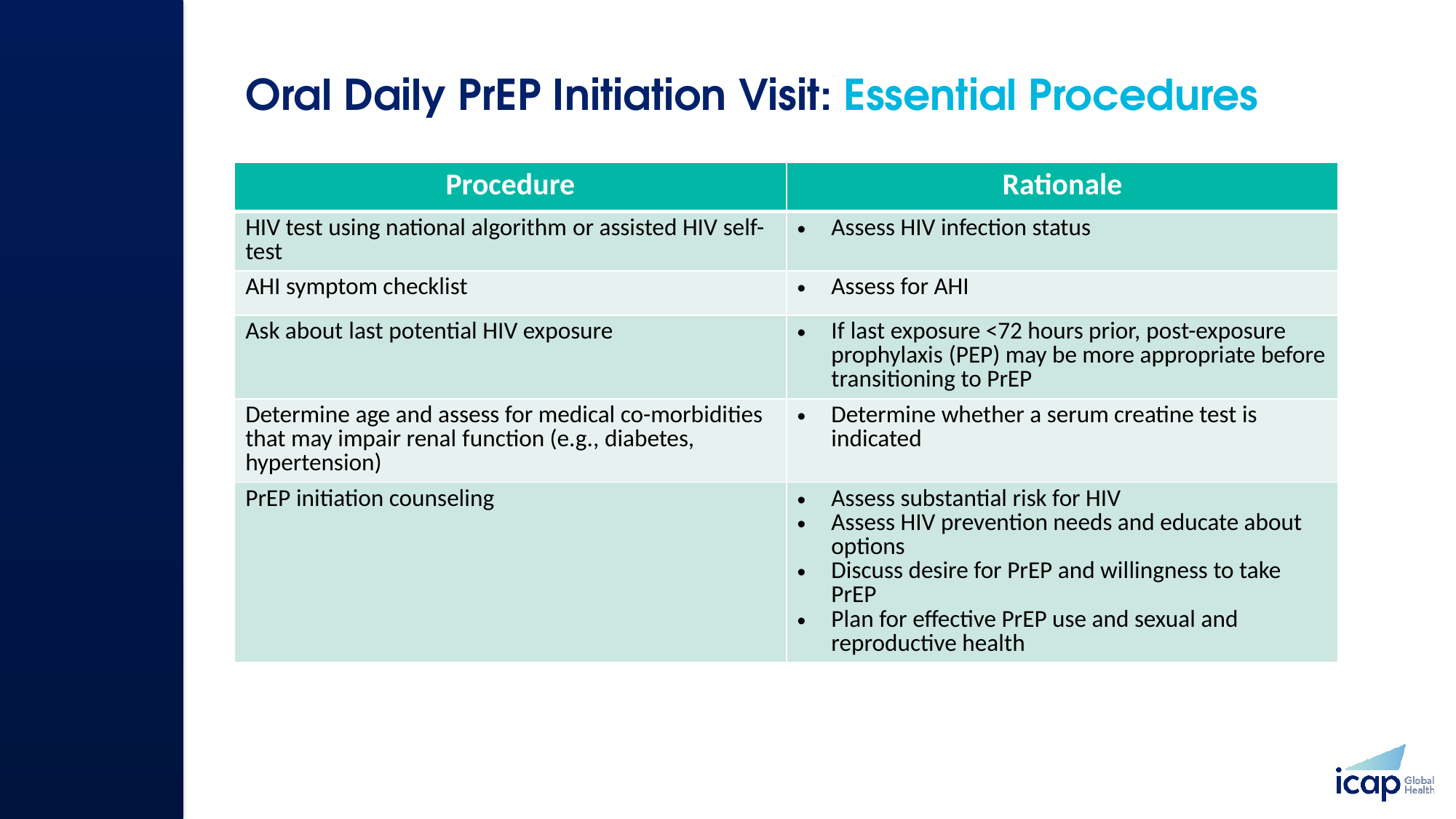

# Oral Daily PrEP Initiation Visit: Essential Procedures​
| Procedure​ | Rationale​ |
| --- | --- |
| HIV test using national algorithm or assisted HIV self-test​ | Assess HIV infection status​ |
| AHI symptom checklist​ | Assess for AHI |
| Ask about last potential HIV exposure​ | If last exposure <72 hours prior, post-exposure prophylaxis (PEP) may be more appropriate before transitioning to PrEP |
| Determine age and assess for medical co-morbidities that may impair renal function (e.g., diabetes, hypertension)​ | Determine whether a serum creatine test is indicated |
| PrEP initiation counseling​ | Assess substantial risk for HIV​ Assess HIV prevention needs and educate about options Discuss desire for PrEP and willingness to take PrEP Plan for effective PrEP use and sexual and reproductive health |